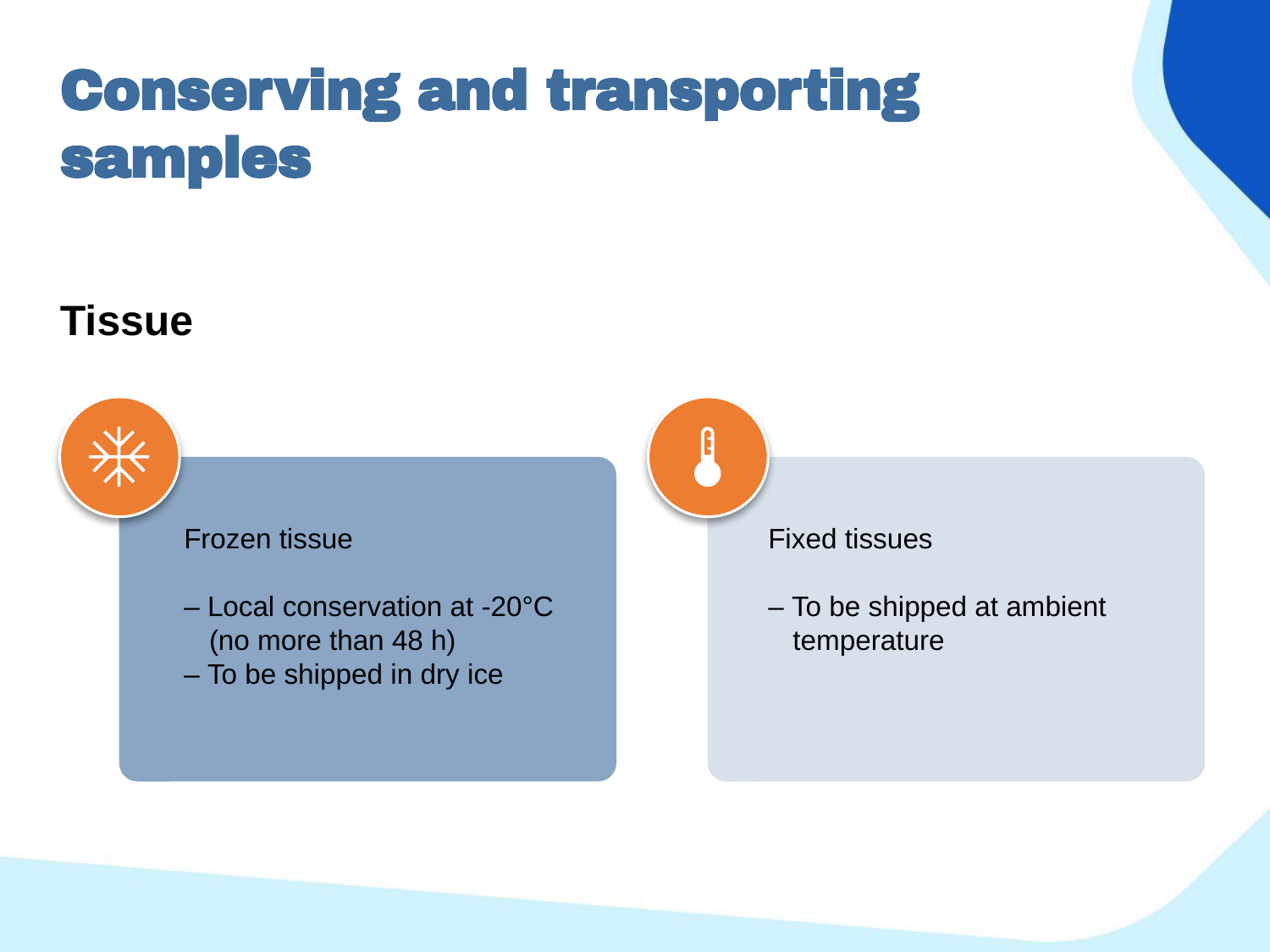

Conserving and transporting samples
Tissue

Frozen tissue

– Local conservation at -20°C (no more than 48 h)
– To be shipped in dry ice
Fixed tissues

– To be shipped at ambient temperature